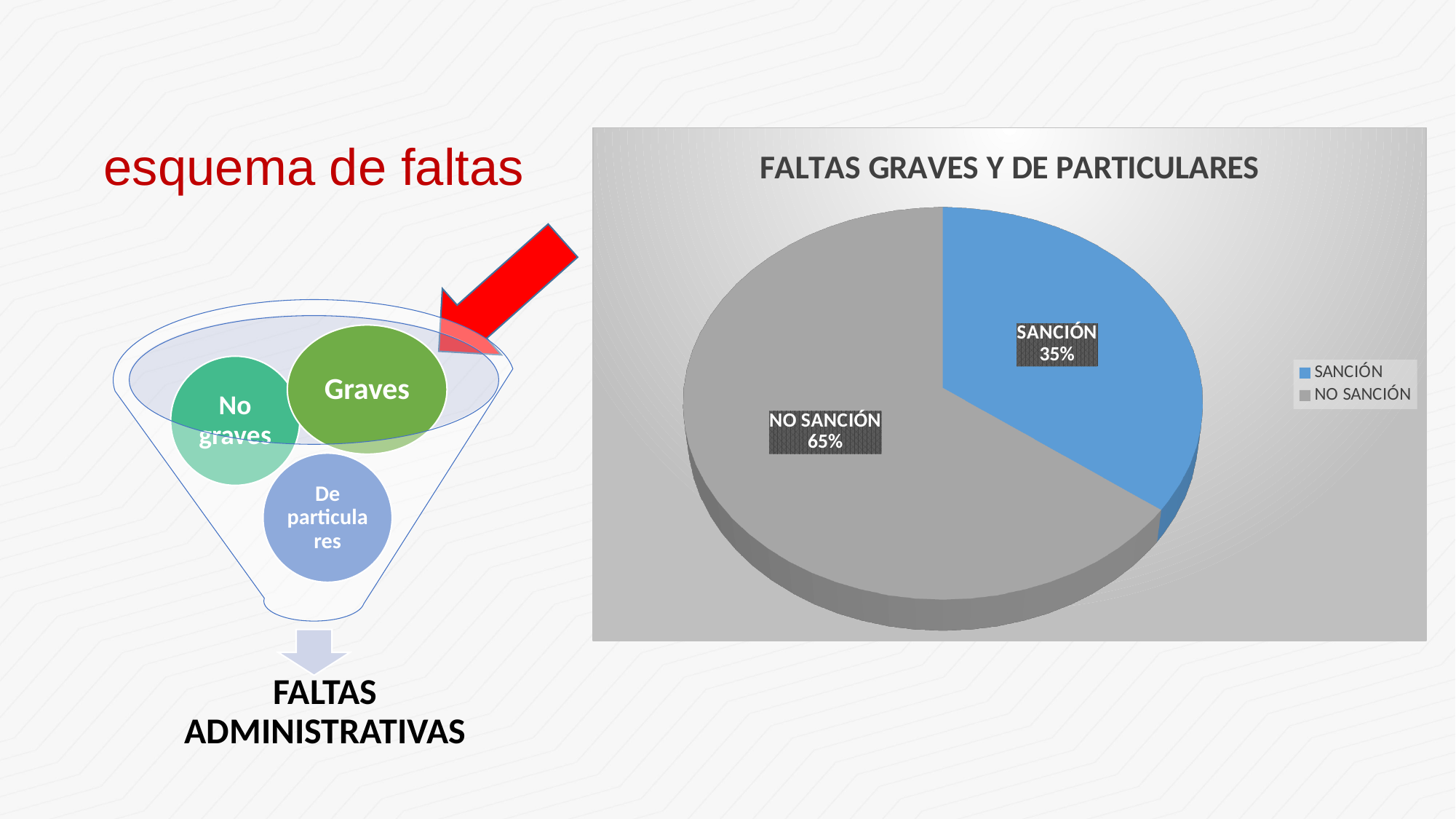

# esquema de faltas

[unsupported chart]

FALTAS ADMINISTRATIVAS
De particulares
No graves
Graves